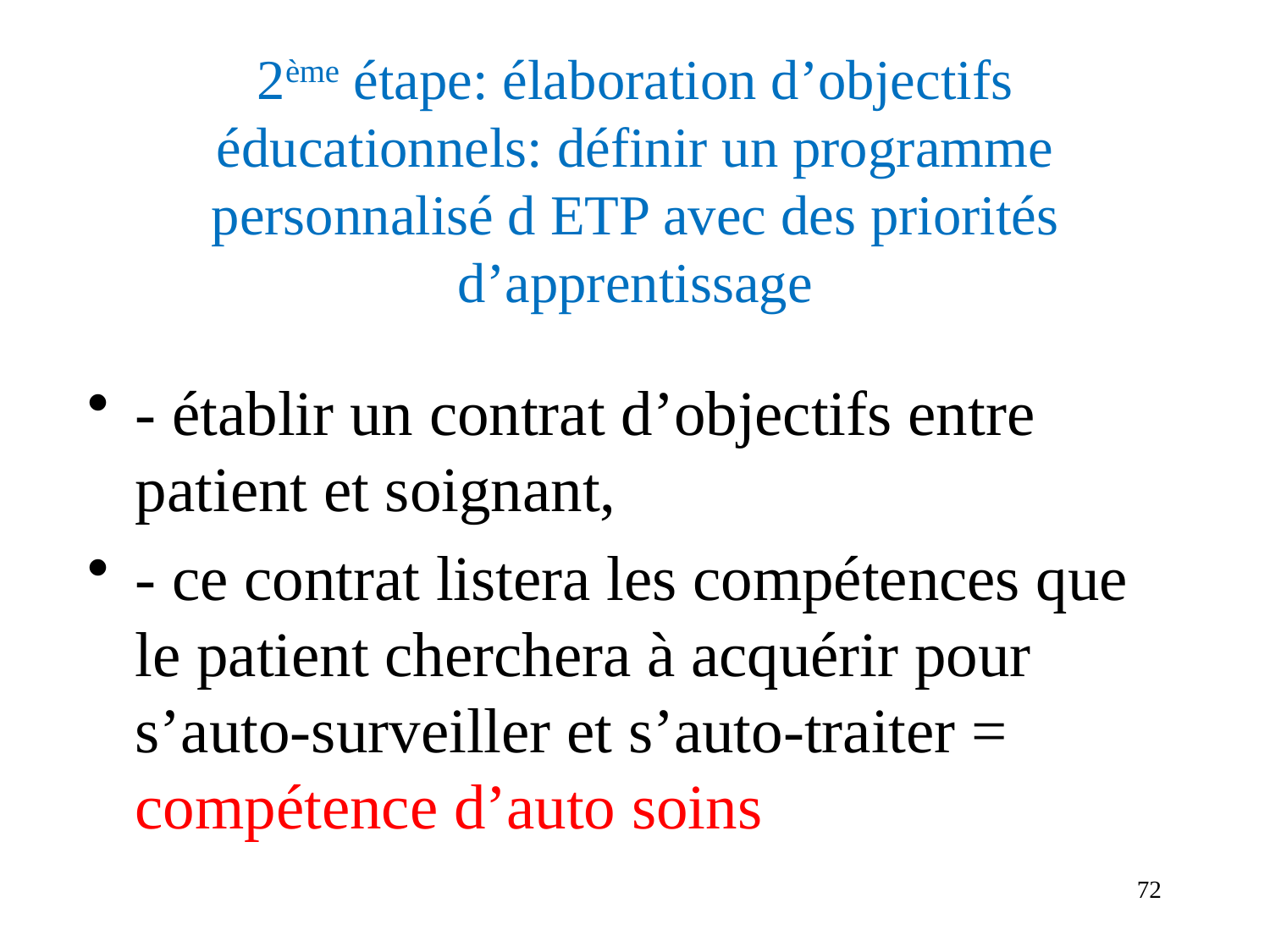

# 2ème étape: élaboration d’objectifs éducationnels: définir un programme personnalisé d ETP avec des priorités d’apprentissage

- établir un contrat d’objectifs entre patient et soignant,
- ce contrat listera les compétences que le patient cherchera à acquérir pour s’auto-surveiller et s’auto-traiter = compétence d’auto soins
72